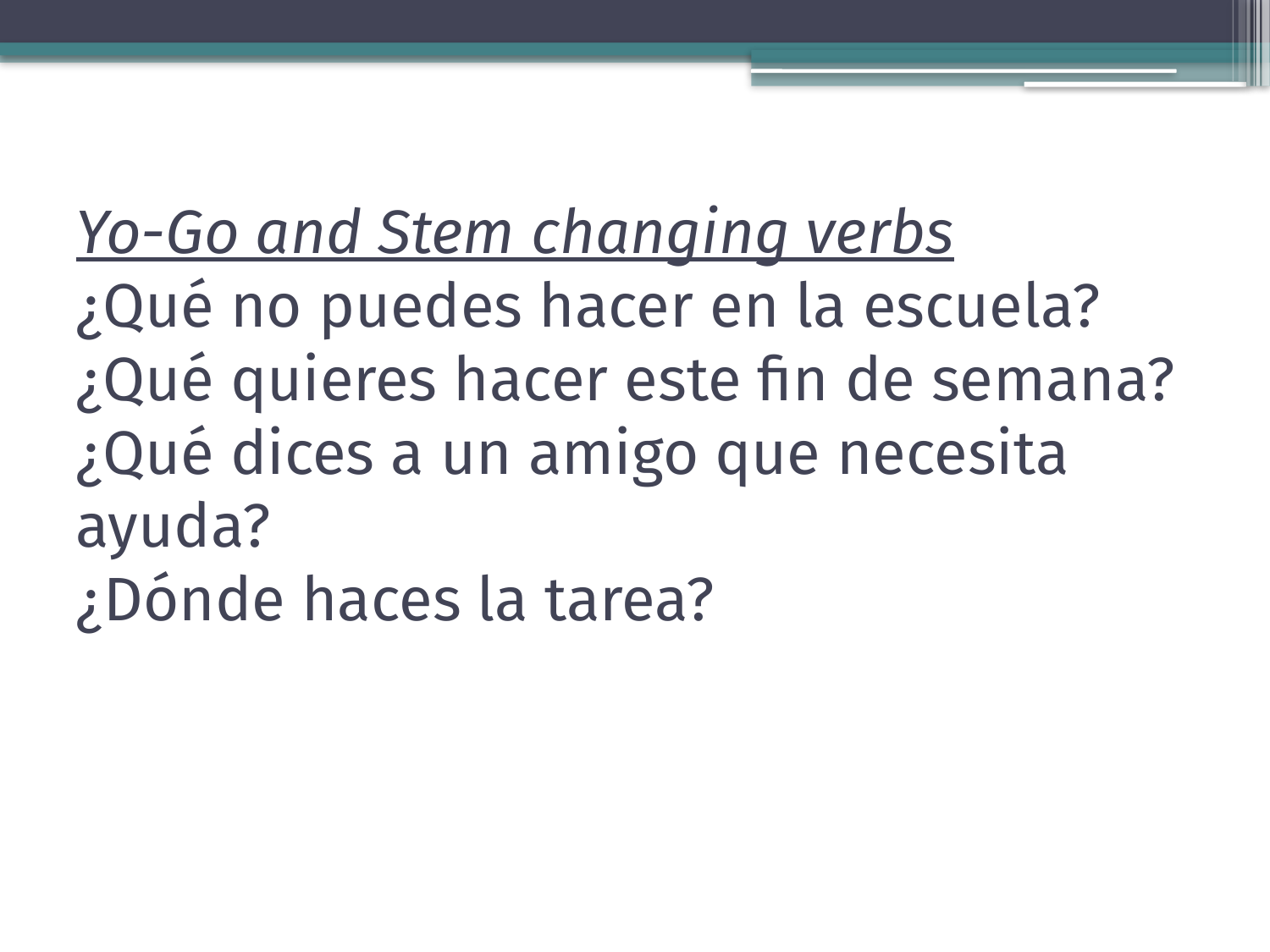

# Yo-Go and Stem changing verbs ¿Qué no puedes hacer en la escuela? ¿Qué quieres hacer este fin de semana? ¿Qué dices a un amigo que necesita ayuda? ¿Dónde haces la tarea?